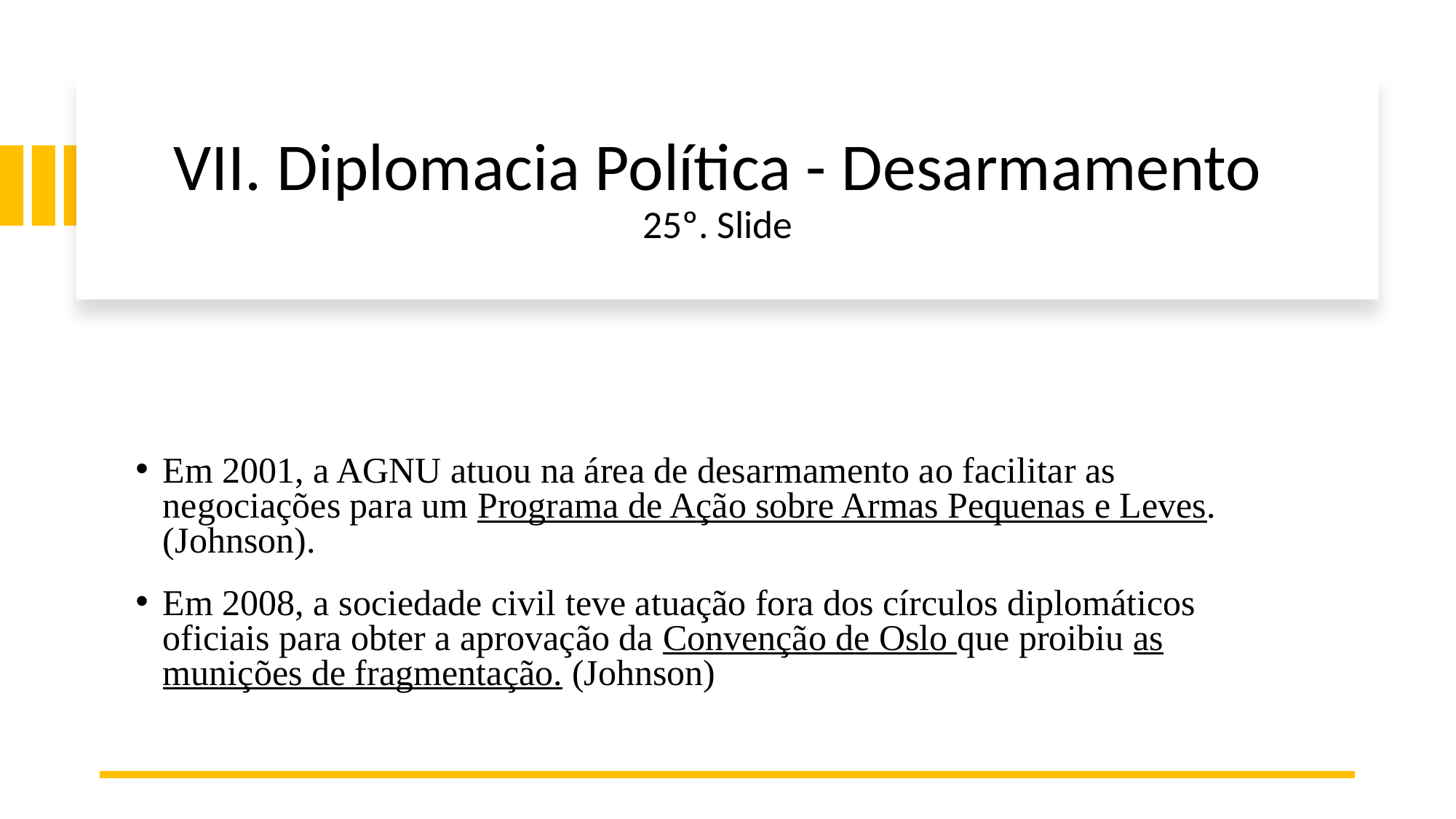

# VII. Diplomacia Política - Desarmamento 25º. Slide

Em 2001, a AGNU atuou na área de desarmamento ao facilitar as negociações para um Programa de Ação sobre Armas Pequenas e Leves. (Johnson).
Em 2008, a sociedade civil teve atuação fora dos círculos diplomáticos oficiais para obter a aprovação da Convenção de Oslo que proibiu as munições de fragmentação. (Johnson)